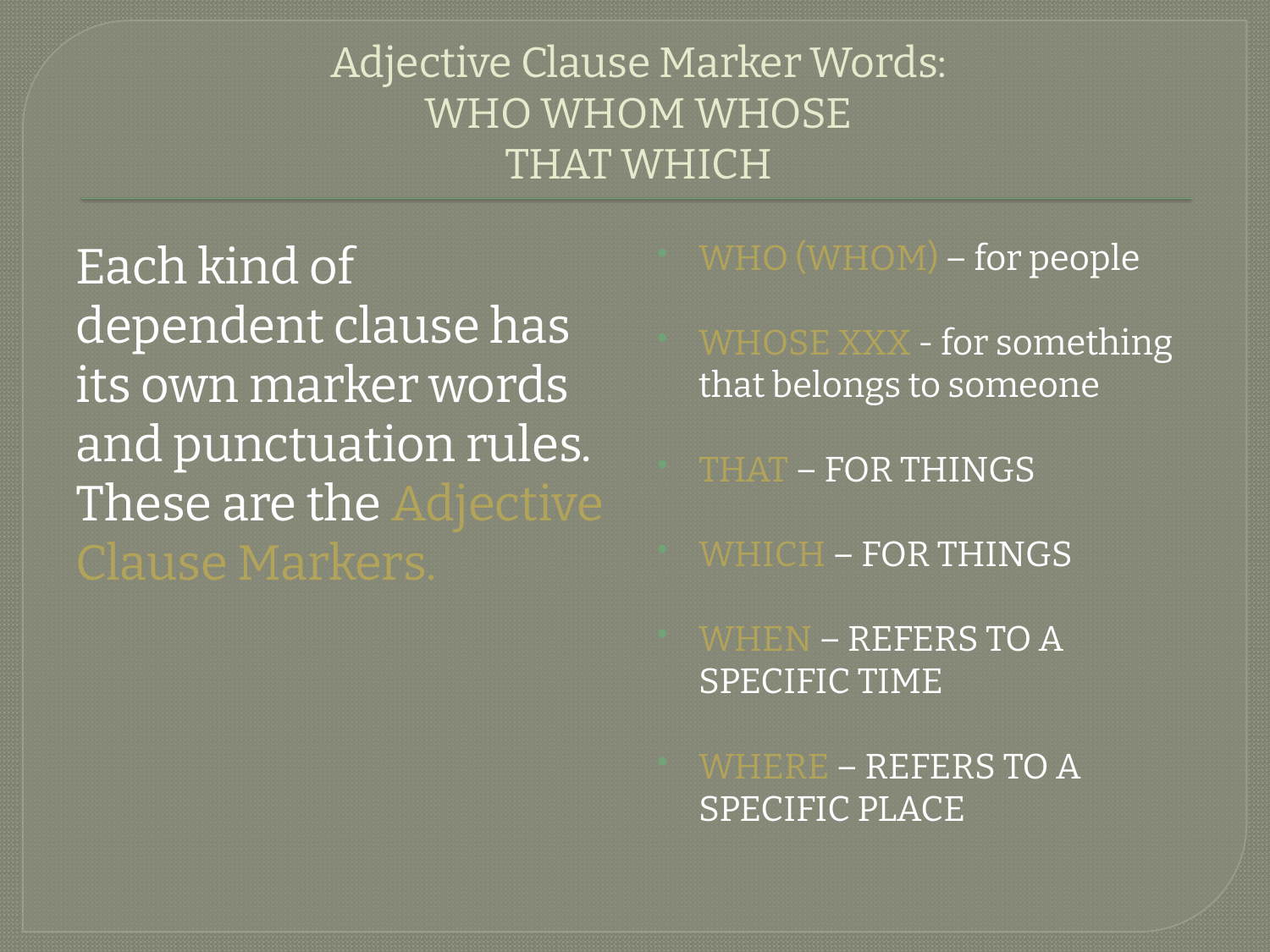

# Adjective Clause Marker Words: WHO WHOM WHOSE THAT WHICH
Each kind of dependent clause has its own marker words and punctuation rules. These are the Adjective Clause Markers.
WHO (WHOM) – for people

WHOSE XXX - for something that belongs to someone

THAT – FOR THINGS

WHICH – FOR THINGS

WHEN – REFERS TO A SPECIFIC TIME

WHERE – REFERS TO A SPECIFIC PLACE